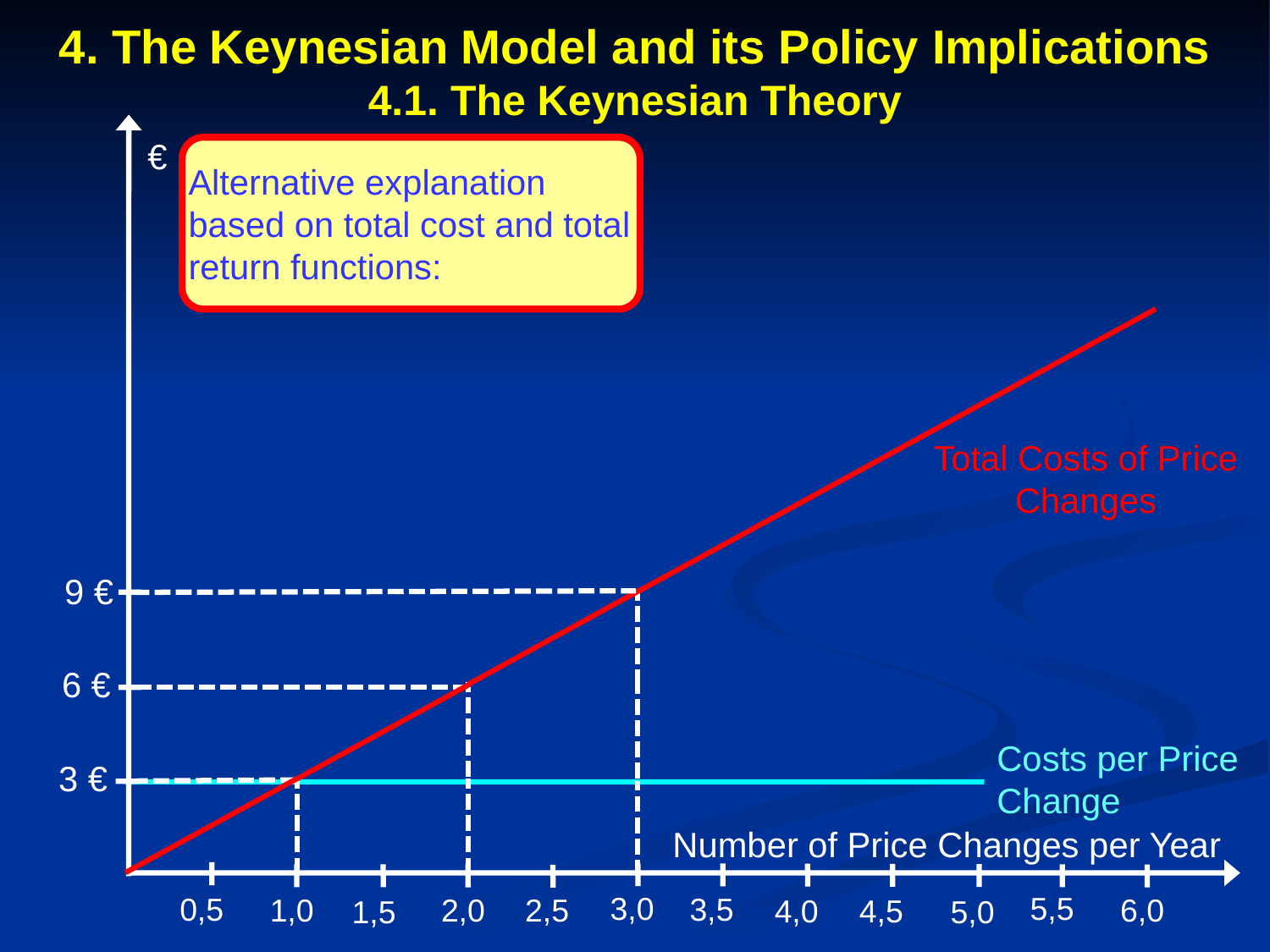

4. The Keynesian Model and its Policy Implications
4.1. The Keynesian Theory

€
Alternative explanation based on total cost and total return functions:

Total Costs of Price Changes
9 €

6 €

Costs per Price Change
3 €

Number of Price Changes per Year

5,5
3,0
3,5
0,5
1,0
2,0
6,0
2,5
4,0
4,5
5,0
1,5